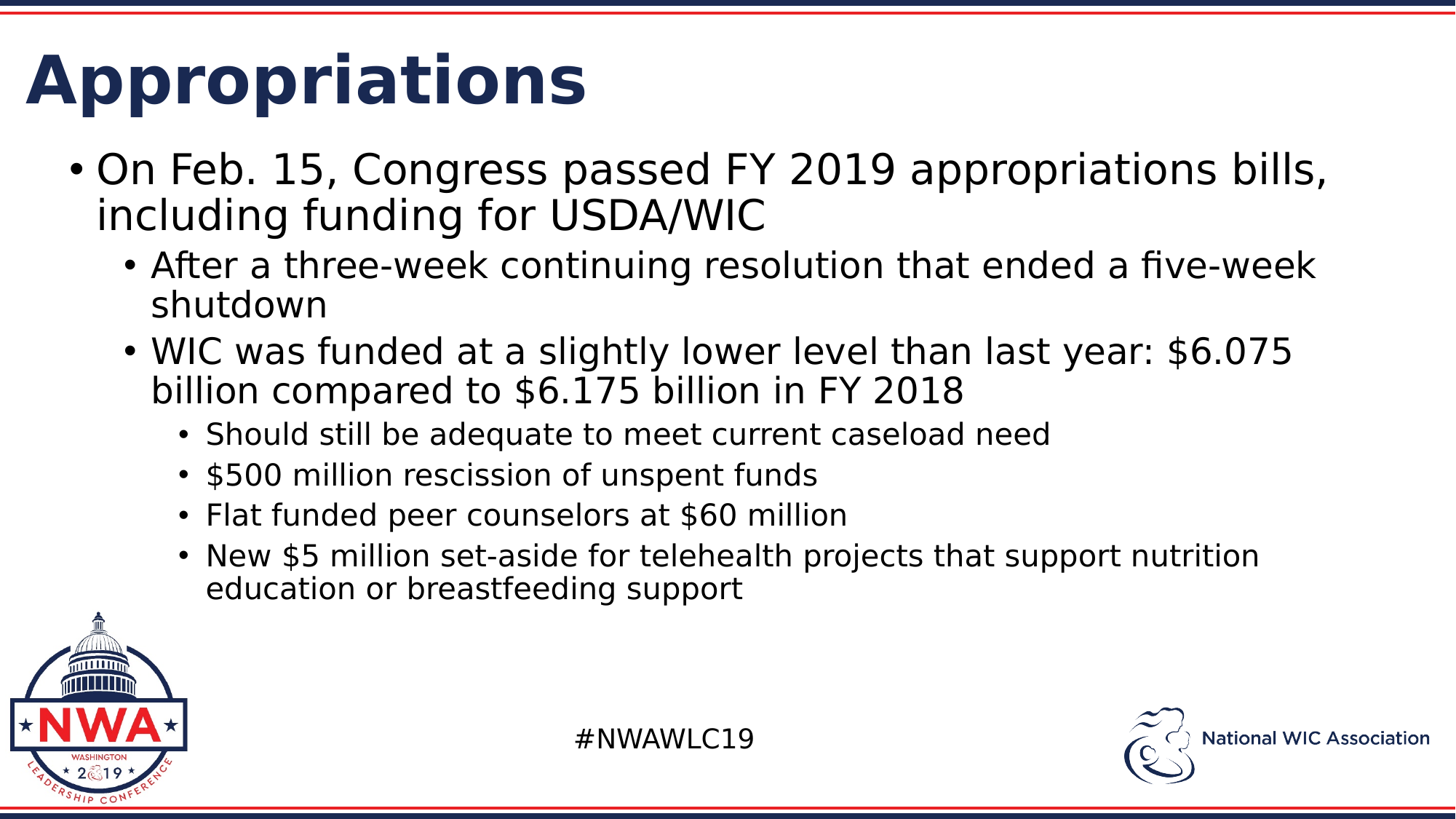

Appropriations
On Feb. 15, Congress passed FY 2019 appropriations bills, including funding for USDA/WIC
After a three-week continuing resolution that ended a five-week shutdown
WIC was funded at a slightly lower level than last year: $6.075 billion compared to $6.175 billion in FY 2018
Should still be adequate to meet current caseload need
$500 million rescission of unspent funds
Flat funded peer counselors at $60 million
New $5 million set-aside for telehealth projects that support nutrition education or breastfeeding support